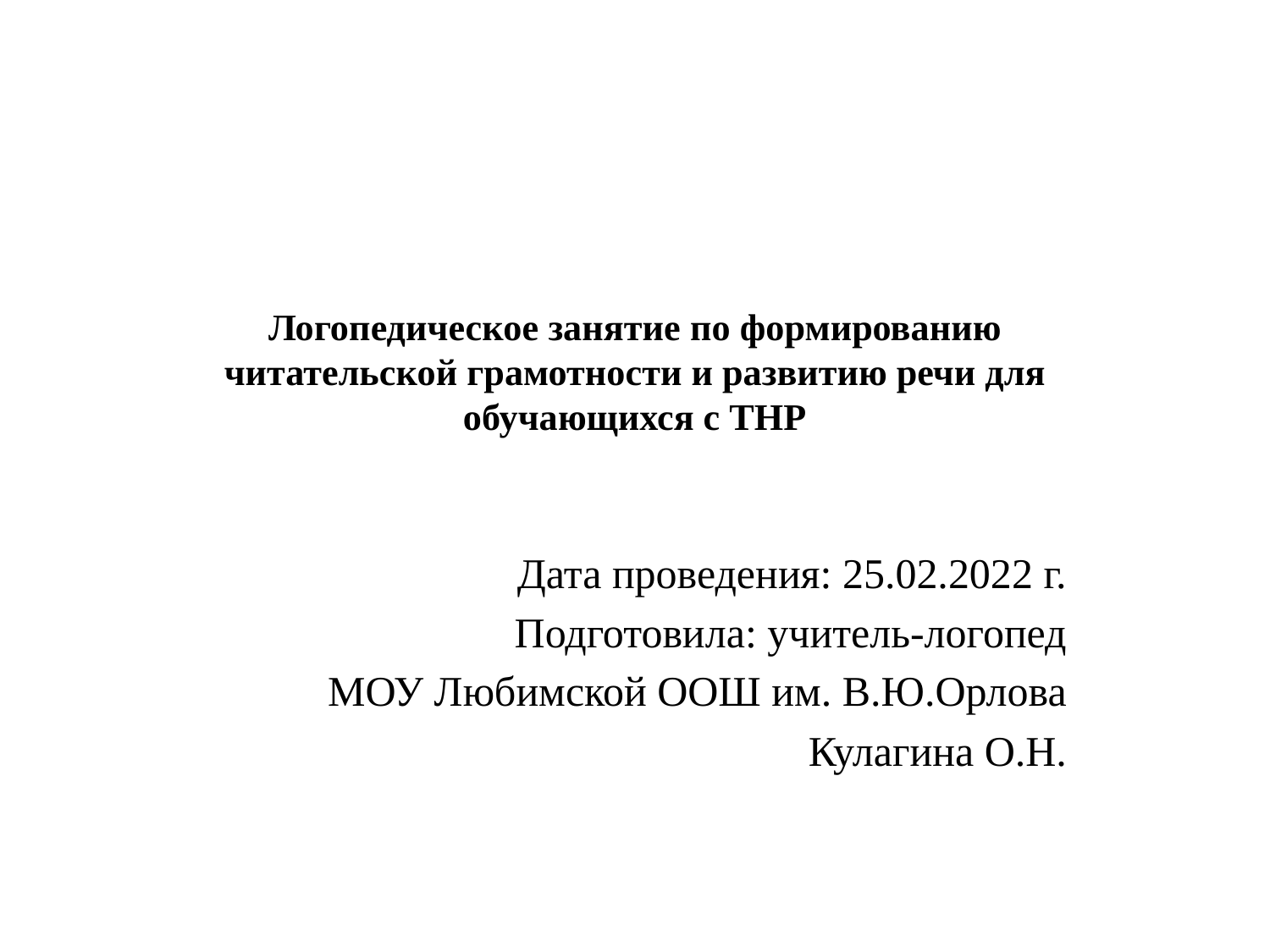

# Логопедическое занятие по формированию читательской грамотности и развитию речи для обучающихся с ТНР
Дата проведения: 25.02.2022 г.
Подготовила: учитель-логопед
МОУ Любимской ООШ им. В.Ю.Орлова
Кулагина О.Н.